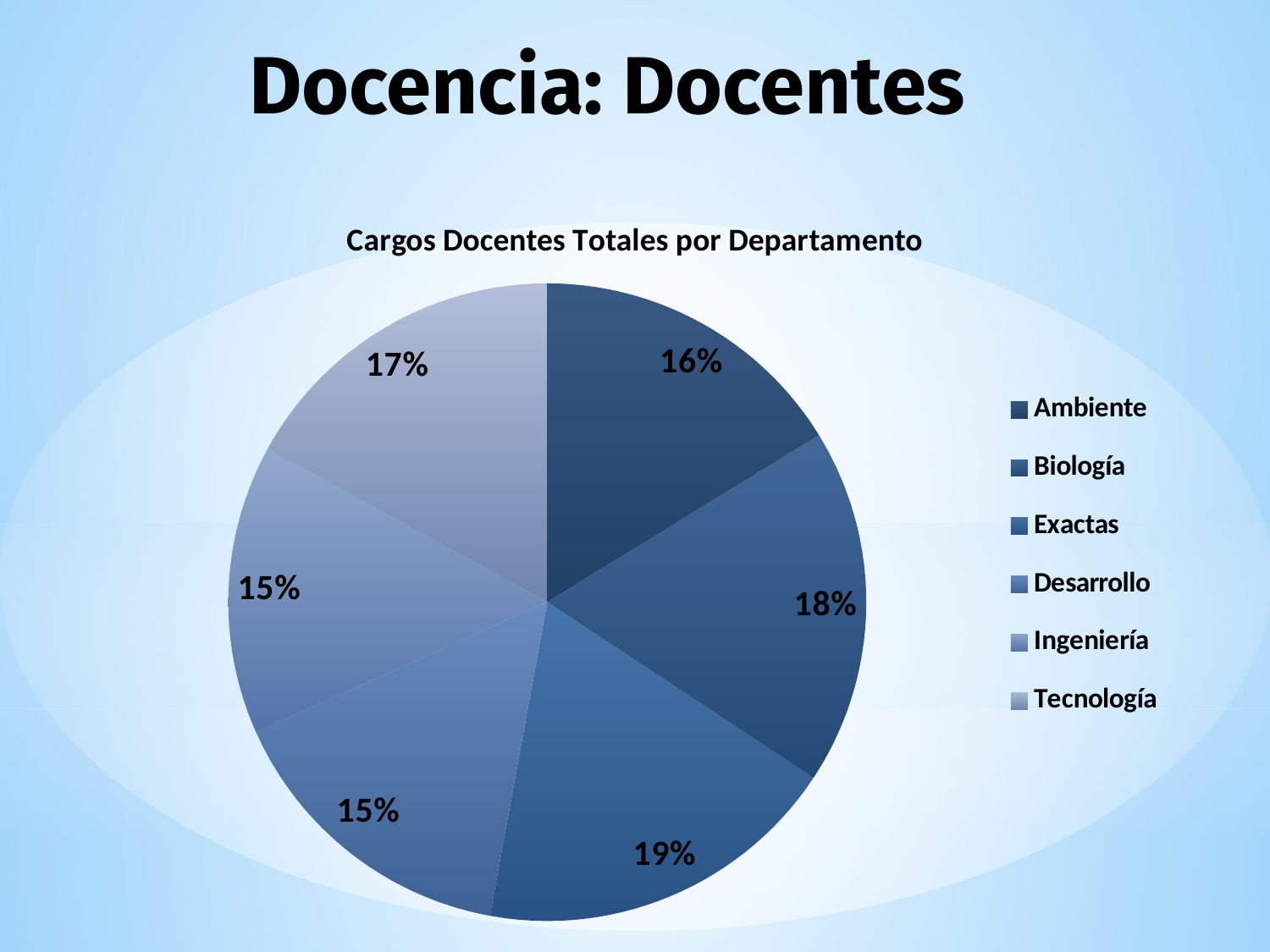

# Docencia: Docentes

### Chart:

| Category |  |
|---|---|
| Ambiente | 62.0 |
| Biología | 69.0 |
| Exactas | 71.0 |
| Desarrollo | 59.0 |
| Ingeniería | 56.0 |
| Tecnología | 65.0 |